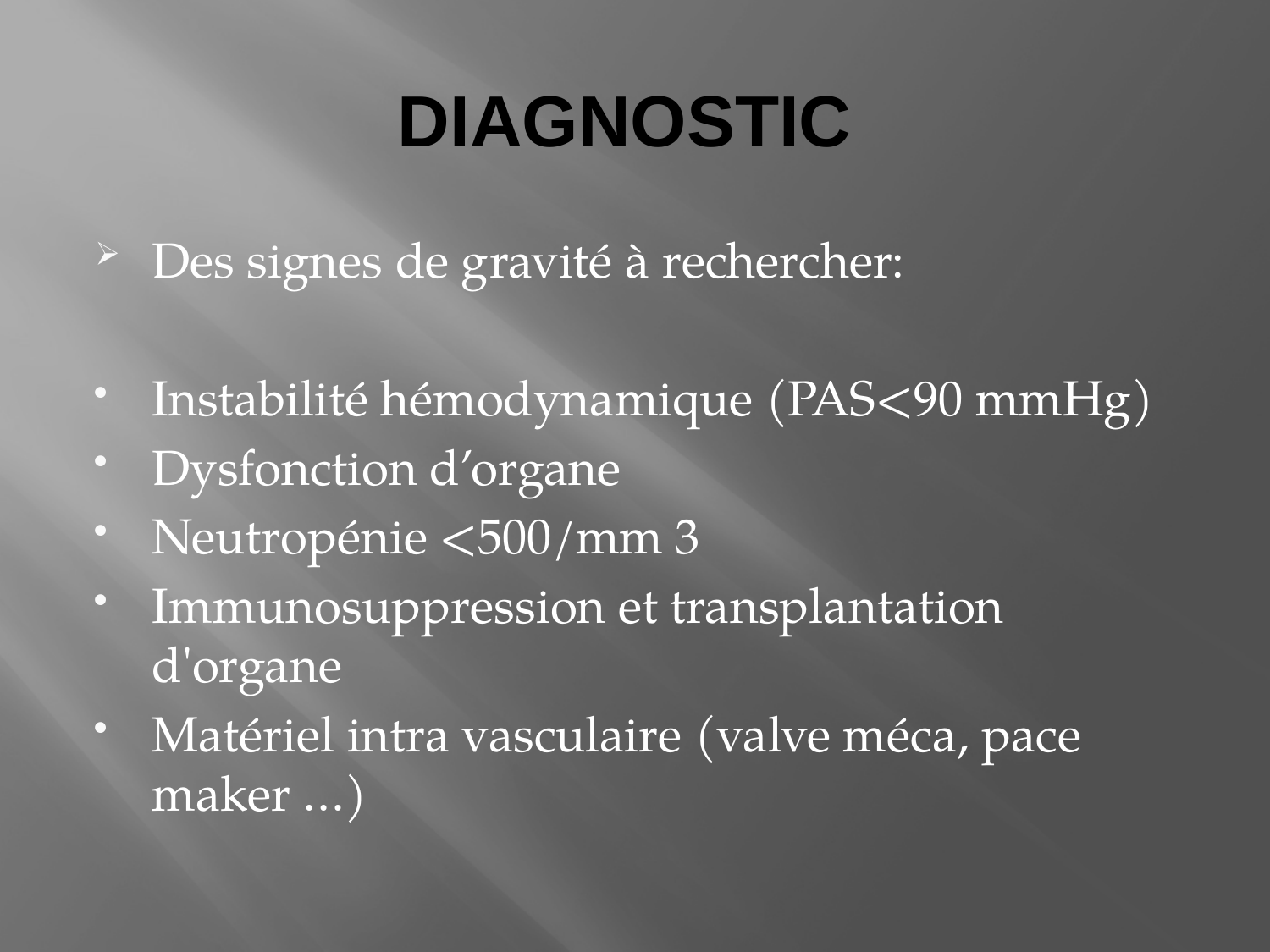

# DIAGNOSTIC
Des signes de gravité à rechercher:

Instabilité hémodynamique (PAS<90 mmHg)
Dysfonction d’organe
Neutropénie <500/mm 3
Immunosuppression et transplantation d'organe
Matériel intra vasculaire (valve méca, pace maker …)